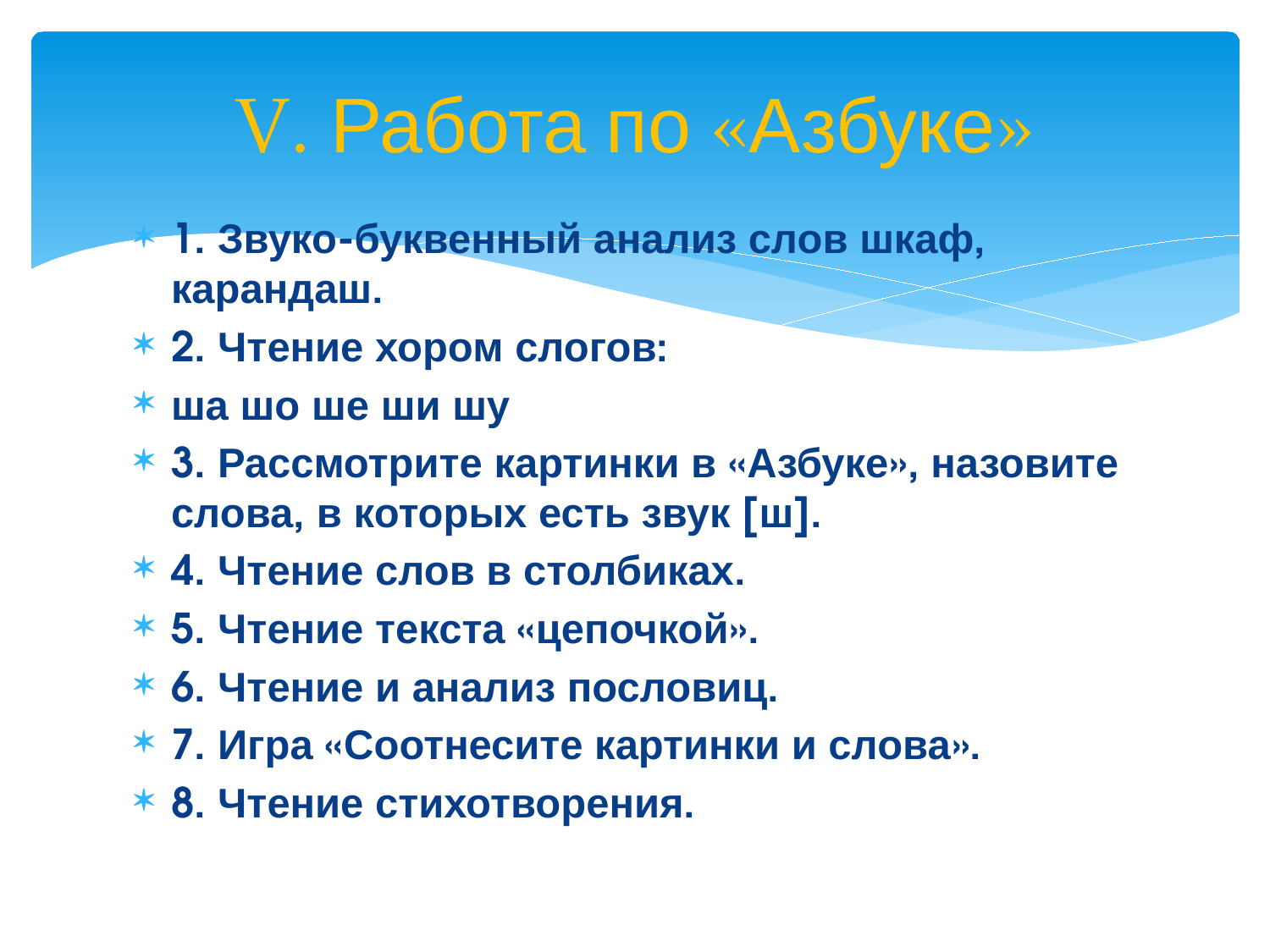

# V. Работа по «Азбуке»
1. Звуко-буквенный анализ слов шкаф, карандаш.
2. Чтение хором слогов:
ша шо ше ши шу
3. Рассмотрите картинки в «Азбуке», назовите слова, в которых есть звук [ш].
4. Чтение слов в столбиках.
5. Чтение текста «цепочкой».
6. Чтение и анализ пословиц.
7. Игра «Соотнесите картинки и слова».
8. Чтение стихотворения.